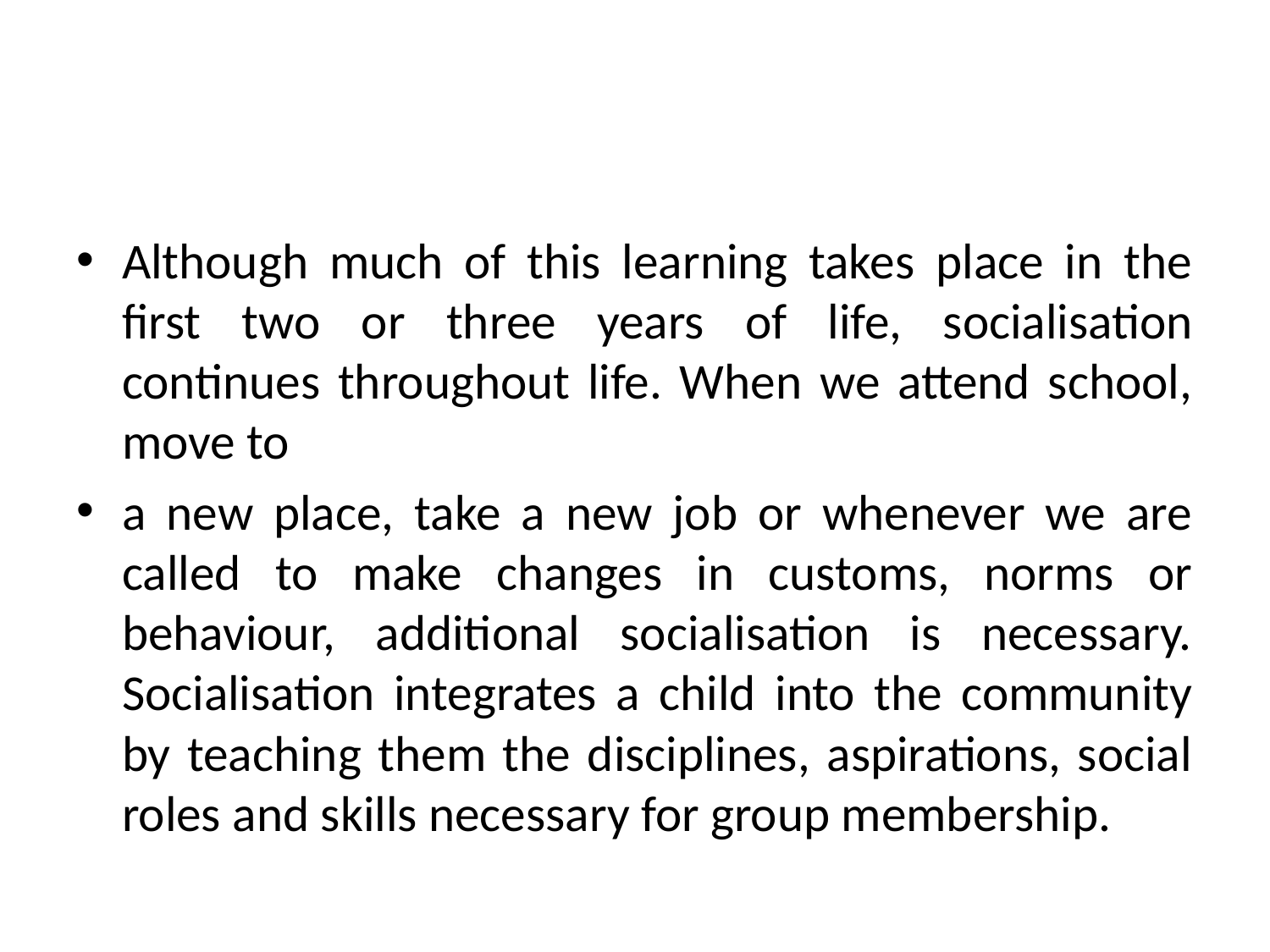

#
Although much of this learning takes place in the first two or three years of life, socialisation continues throughout life. When we attend school, move to
a new place, take a new job or whenever we are called to make changes in customs, norms or behaviour, additional socialisation is necessary. Socialisation integrates a child into the community by teaching them the disciplines, aspirations, social roles and skills necessary for group membership.